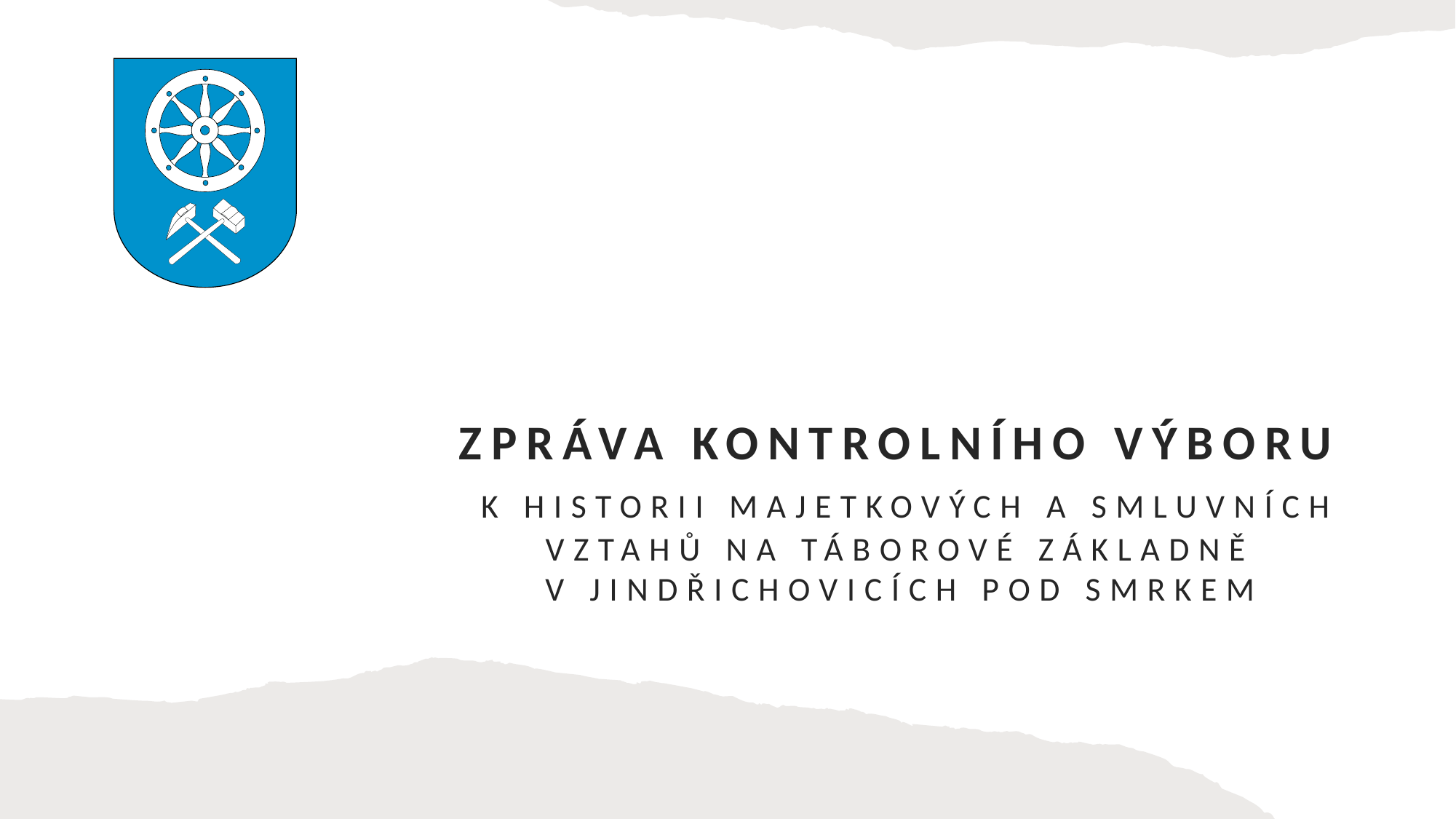

# Zpráva kontrolního výboru k historii majetkových a smluvních vztahů na táborové základně v Jindřichovicích pod Smrkem